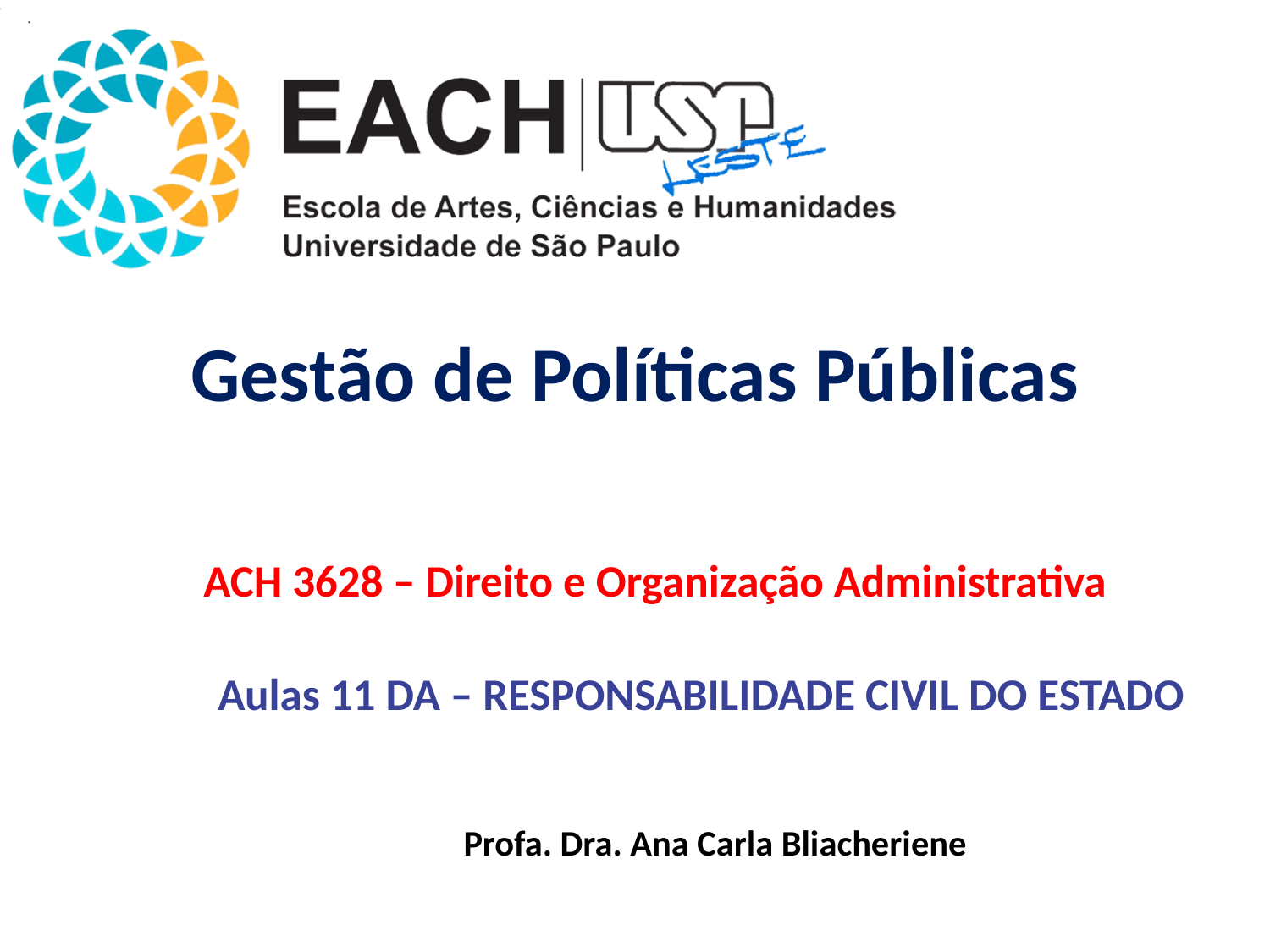

Gestão de Políticas Públicas
ACH 3628 – Direito e Organização Administrativa

         Aulas 11 DA – RESPONSABILIDADE CIVIL DO ESTADO

         Profa. Dra. Ana Carla Bliacheriene